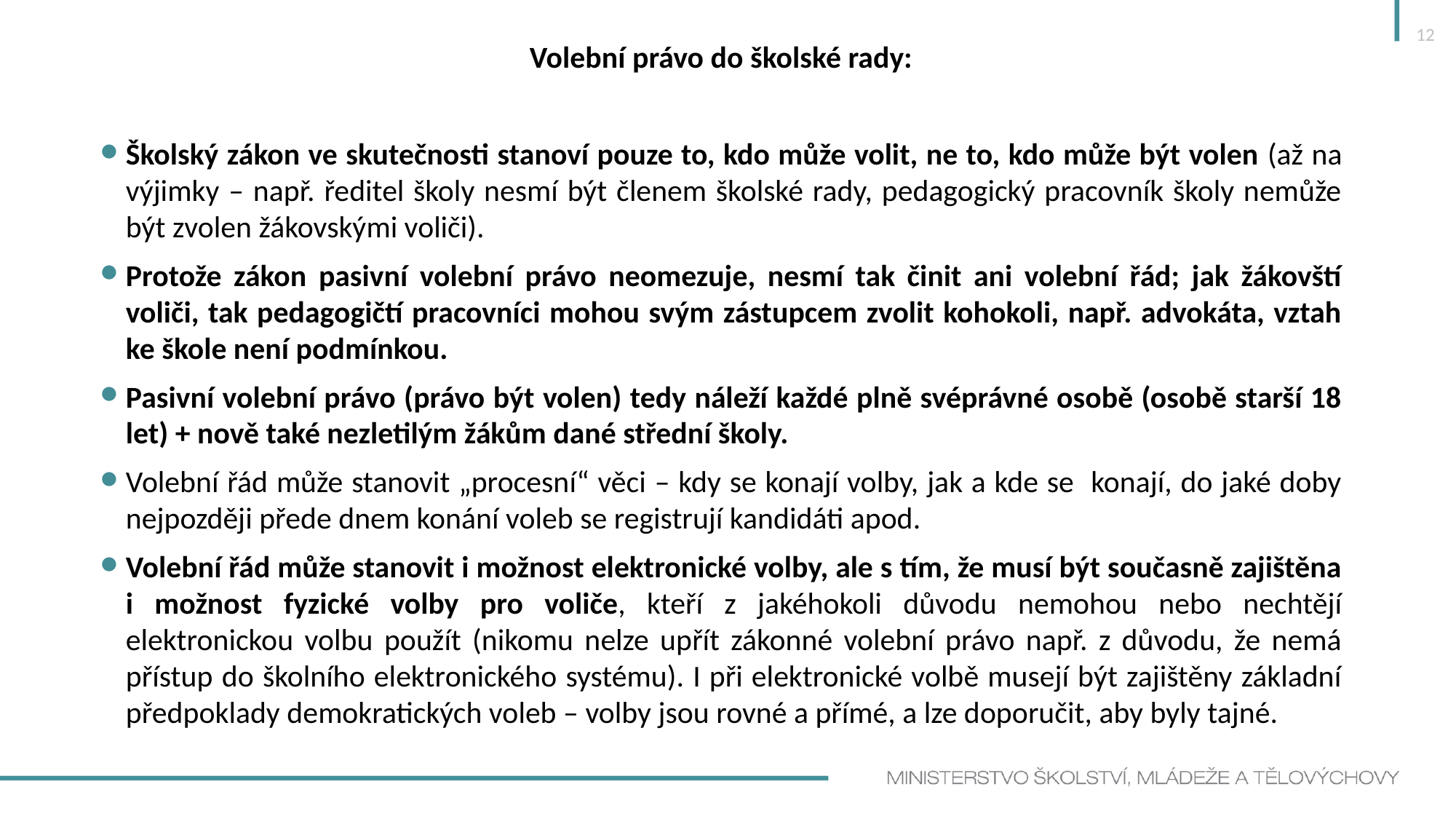

12
Volební právo do školské rady:

Školský zákon ve skutečnosti stanoví pouze to, kdo může volit, ne to, kdo může být volen (až na výjimky – např. ředitel školy nesmí být členem školské rady, pedagogický pracovník školy nemůže být zvolen žákovskými voliči).
Protože zákon pasivní volební právo neomezuje, nesmí tak činit ani volební řád; jak žákovští voliči, tak pedagogičtí pracovníci mohou svým zástupcem zvolit kohokoli, např. advokáta, vztah ke škole není podmínkou.
Pasivní volební právo (právo být volen) tedy náleží každé plně svéprávné osobě (osobě starší 18 let) + nově také nezletilým žákům dané střední školy.
Volební řád může stanovit „procesní“ věci – kdy se konají volby, jak a kde se  konají, do jaké doby nejpozději přede dnem konání voleb se registrují kandidáti apod.
Volební řád může stanovit i možnost elektronické volby, ale s tím, že musí být současně zajištěna i možnost fyzické volby pro voliče, kteří z jakéhokoli důvodu nemohou nebo nechtějí elektronickou volbu použít (nikomu nelze upřít zákonné volební právo např. z důvodu, že nemá přístup do školního elektronického systému). I při elektronické volbě musejí být zajištěny základní předpoklady demokratických voleb – volby jsou rovné a přímé, a lze doporučit, aby byly tajné.